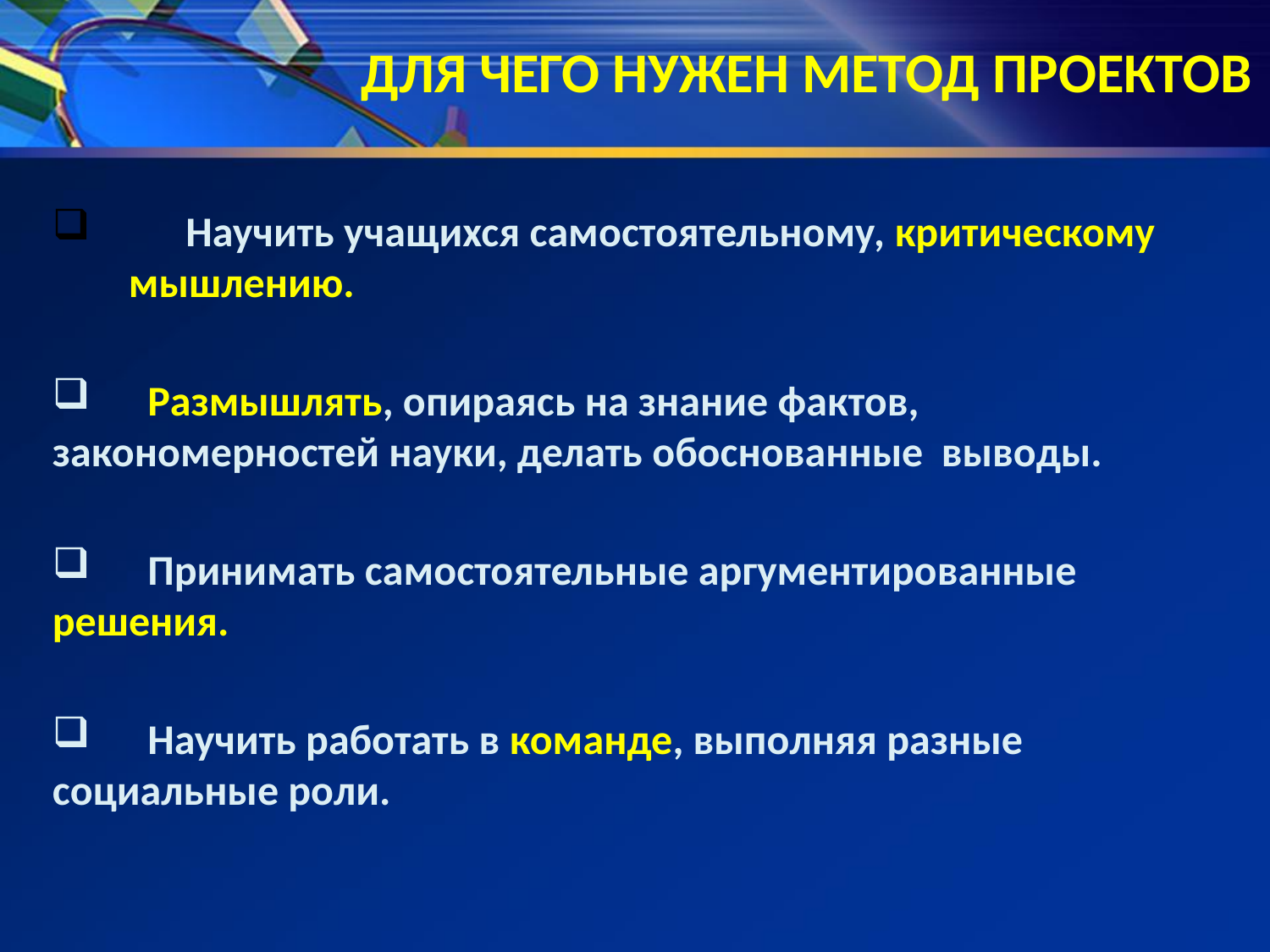

Для чего нужен метод проектов
          Научить учащихся самостоятельному, критическому               мышлению.

      Размышлять, опираясь на знание фактов, закономерностей науки, делать обоснованные 	выводы.

      Принимать самостоятельные аргументированные решения.

      Научить работать в команде, выполняя разные социальные роли.